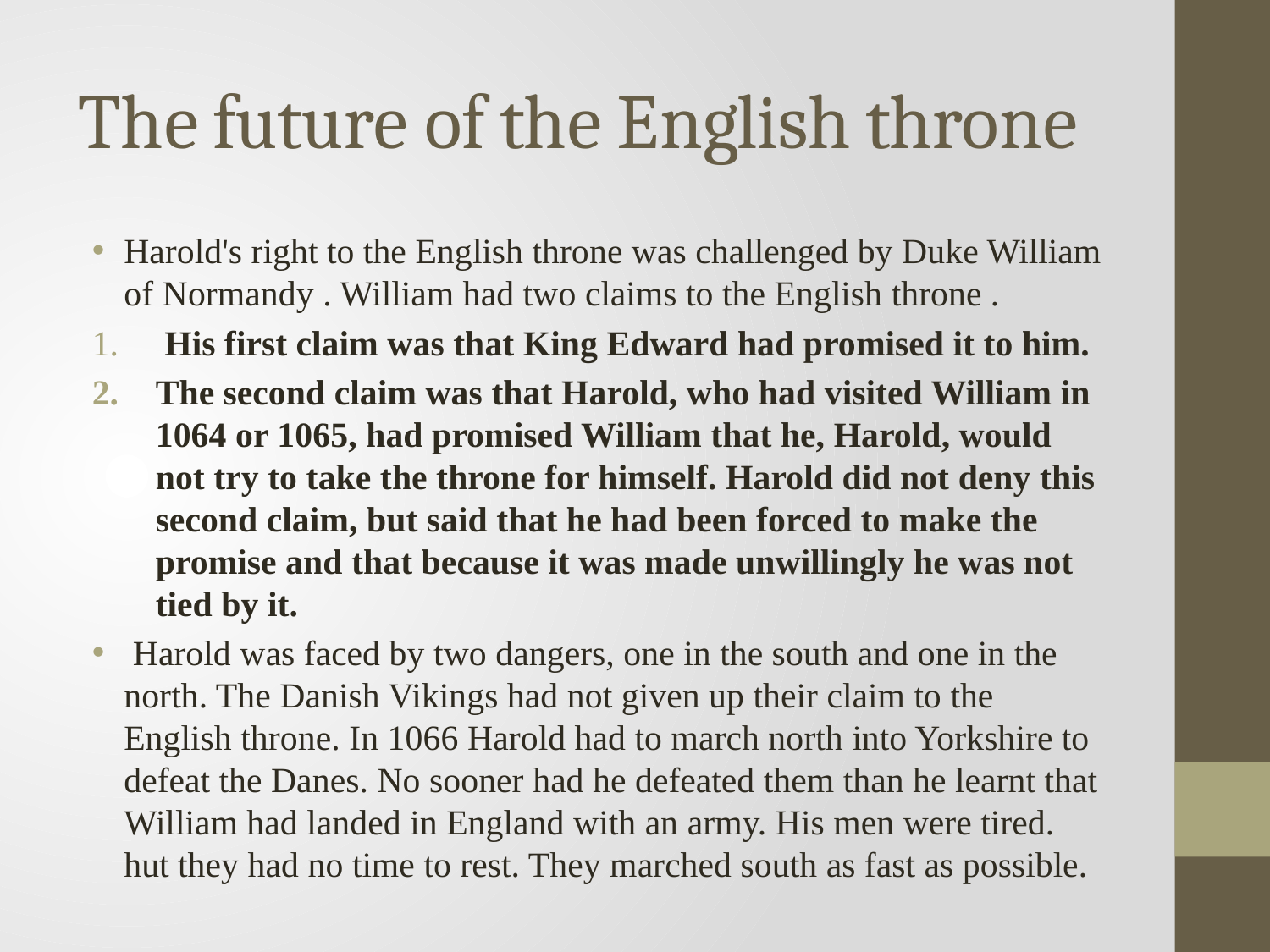

# The future of the English throne
Harold's right to the English throne was challenged by Duke William of Normandy . William had two claims to the English throne .
 His first claim was that King Edward had promised it to him.
The second claim was that Harold, who had visited William in 1064 or 1065, had promised William that he, Harold, would not try to take the throne for himself. Harold did not deny this second claim, but said that he had been forced to make the promise and that because it was made unwillingly he was not tied by it.
 Harold was faced by two dangers, one in the south and one in the north. The Danish Vikings had not given up their claim to the English throne. In 1066 Harold had to march north into Yorkshire to defeat the Danes. No sooner had he defeated them than he learnt that William had landed in England with an army. His men were tired. hut they had no time to rest. They marched south as fast as possible.